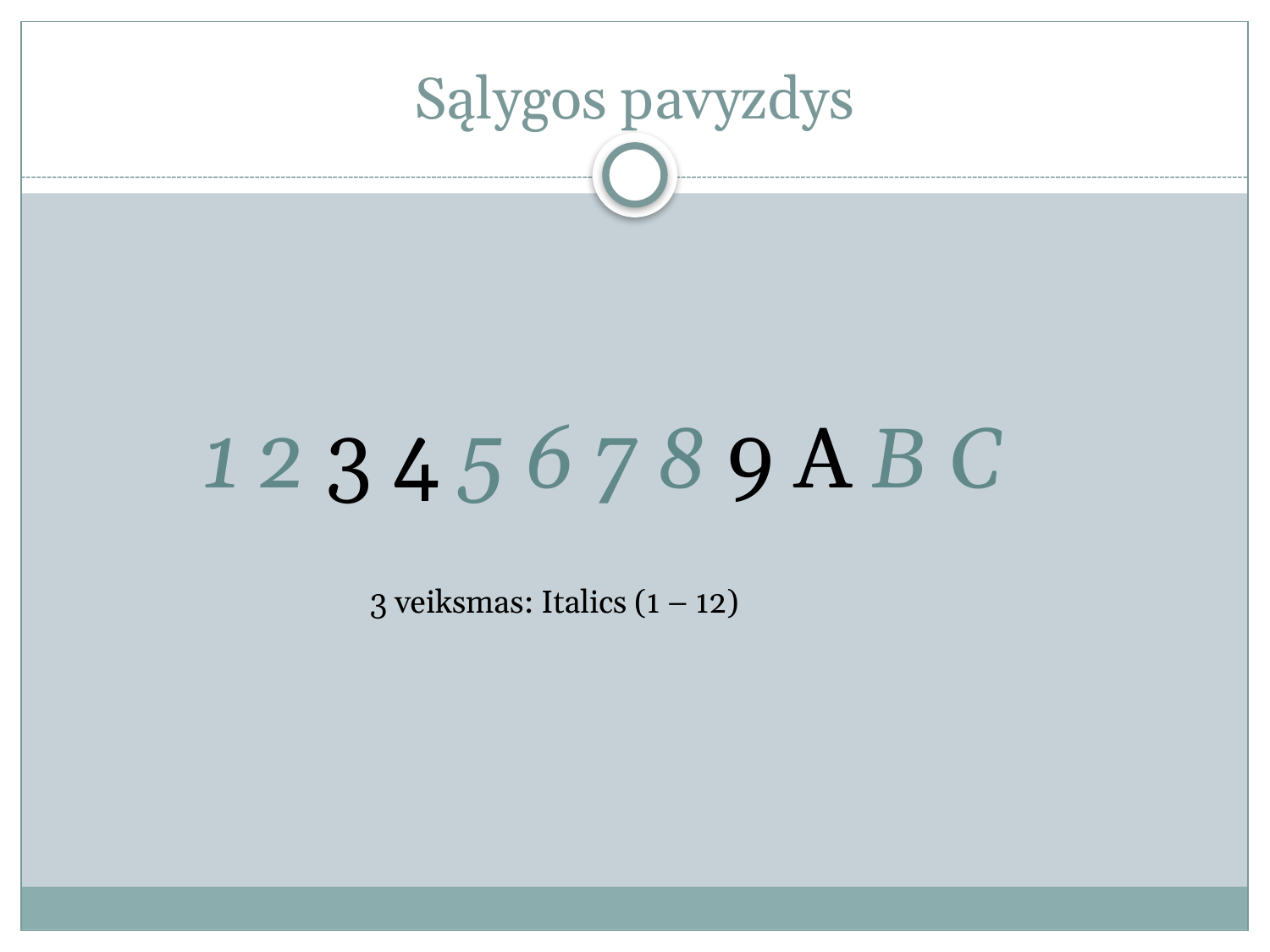

# Sąlygos pavyzdys
1 2 3 4 5 6 7 8 9 A B C
3 veiksmas: Italics (1 – 12)